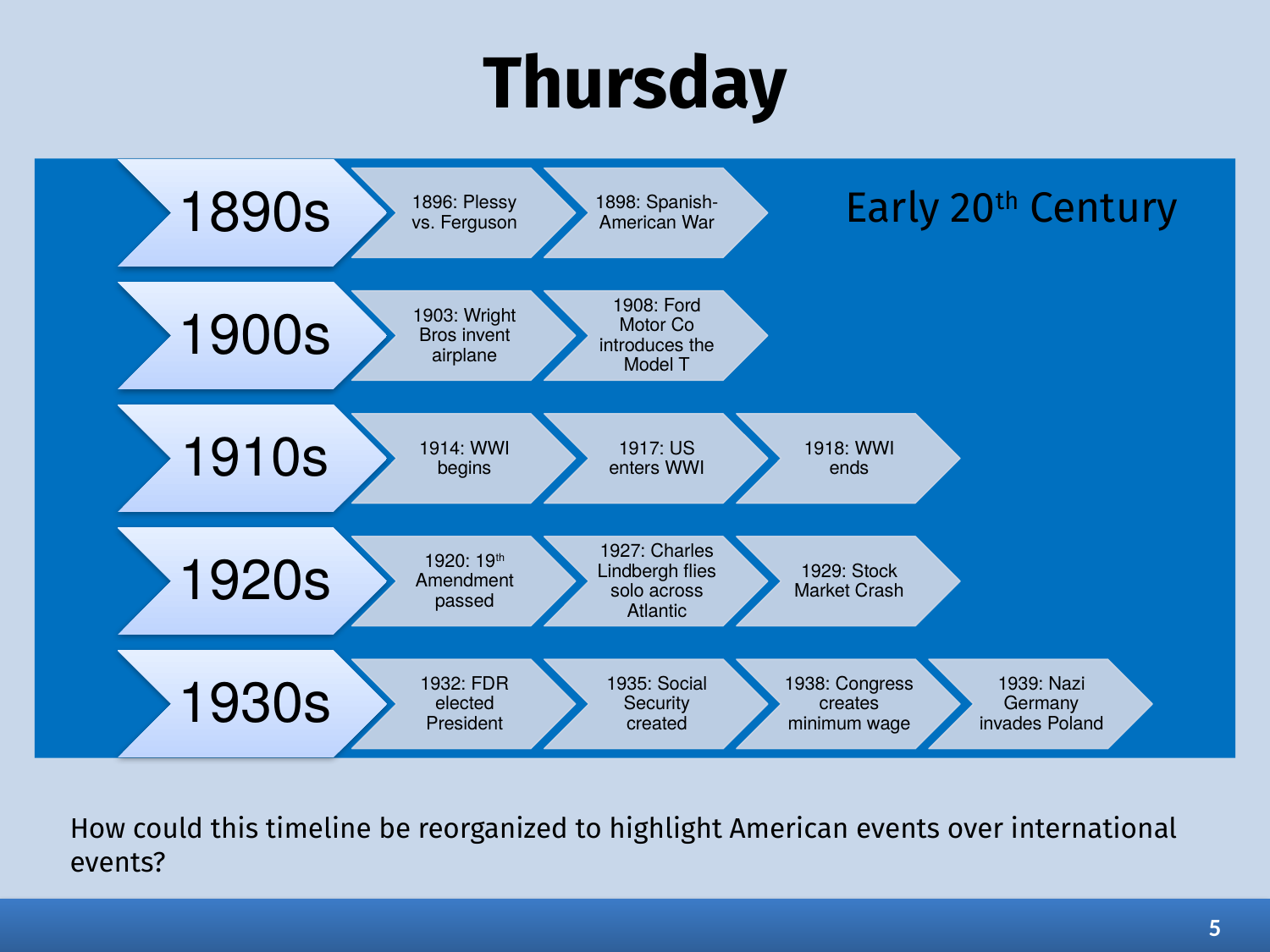

# Thursday
1890s
1896: Plessy vs. Ferguson
1898: Spanish-American War
1900s
1903: Wright Bros invent airplane
1908: Ford Motor Co introduces the Model T
1910s
1914: WWI begins
1917: US enters WWI
1918: WWI ends
1920s
1920: 19th Amendment passed
1927: Charles Lindbergh flies solo across Atlantic
1929: Stock Market Crash
1930s
1932: FDR elected President
1935: Social Security created
1938: Congress creates minimum wage
1939: Nazi Germany invades Poland
Early 20th Century
How could this timeline be reorganized to highlight American events over international events?
5